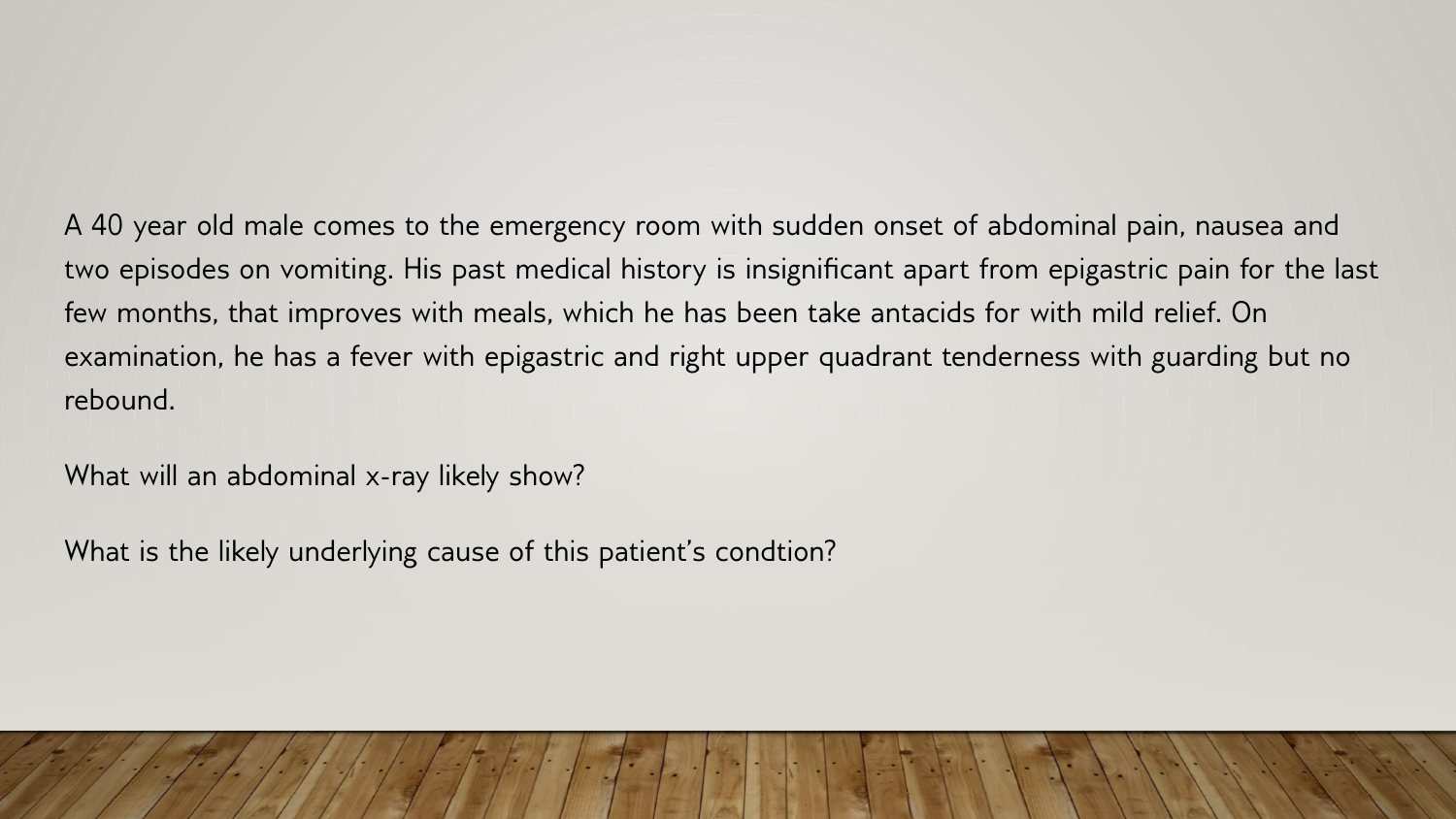

#
A 40 year old male comes to the emergency room with sudden onset of abdominal pain, nausea and two episodes on vomiting. His past medical history is insignificant apart from epigastric pain for the last few months, that improves with meals, which he has been take antacids for with mild relief. On examination, he has a fever with epigastric and right upper quadrant tenderness with guarding but no rebound.
What will an abdominal x-ray likely show?
What is the likely underlying cause of this patient’s condtion?